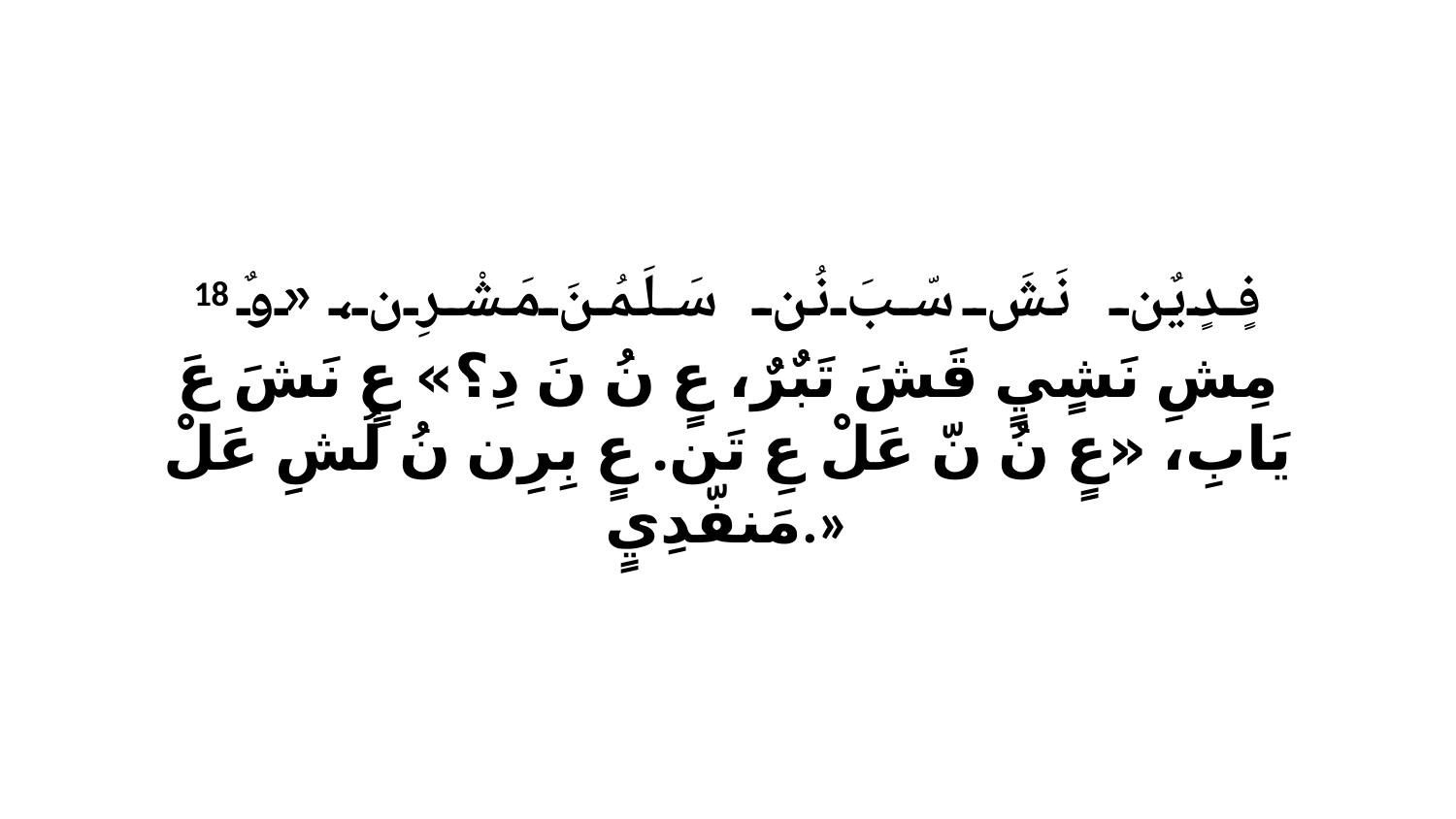

18 فٍدٍيٌن نَشَ سّبَ نُن سَلَمُنَ مَشْرِن، «وٌ مِشِ نَشٍيٍ قَشَ تَبٌرٌ، عٍ نُ نَ دِ؟» عٍ نَشَ عَ يَابِ، «عٍ نُ نّ عَلْ عِ تَن. عٍ بِرِن نُ لُشِ عَلْ مَنفّدِيٍ.»